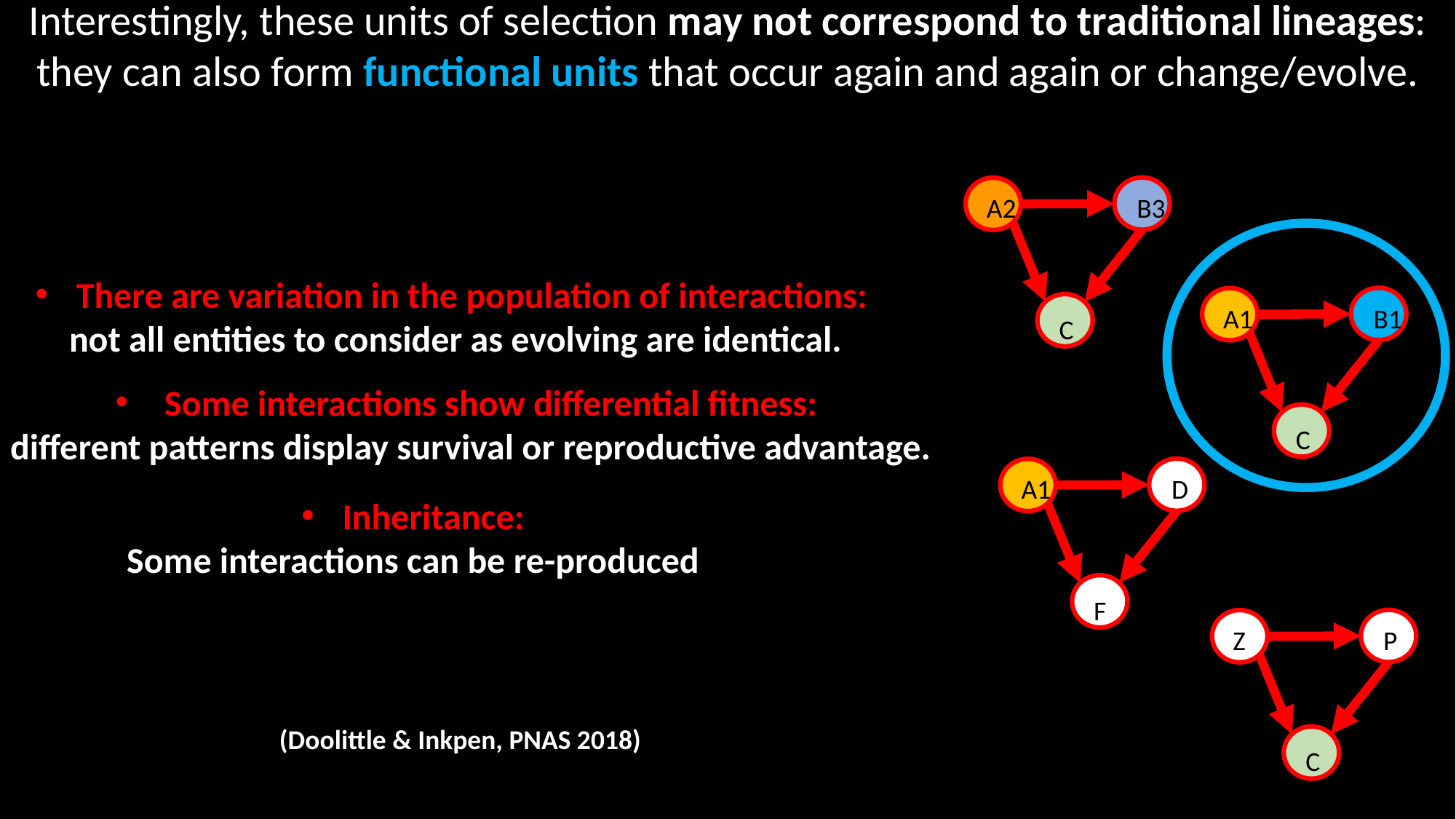

Interestingly, these units of selection may not correspond to traditional lineages: they can also form functional units that occur again and again or change/evolve.

A2
B3

There are variation in the population of interactions:
not all entities to consider as evolving are identical.

A1
B1
C
 Some interactions show differential fitness:
different patterns display survival or reproductive advantage.

C

A1
D
Inheritance:
Some interactions can be re-produced

F

Z
P
(Doolittle & Inkpen, PNAS 2018)

C